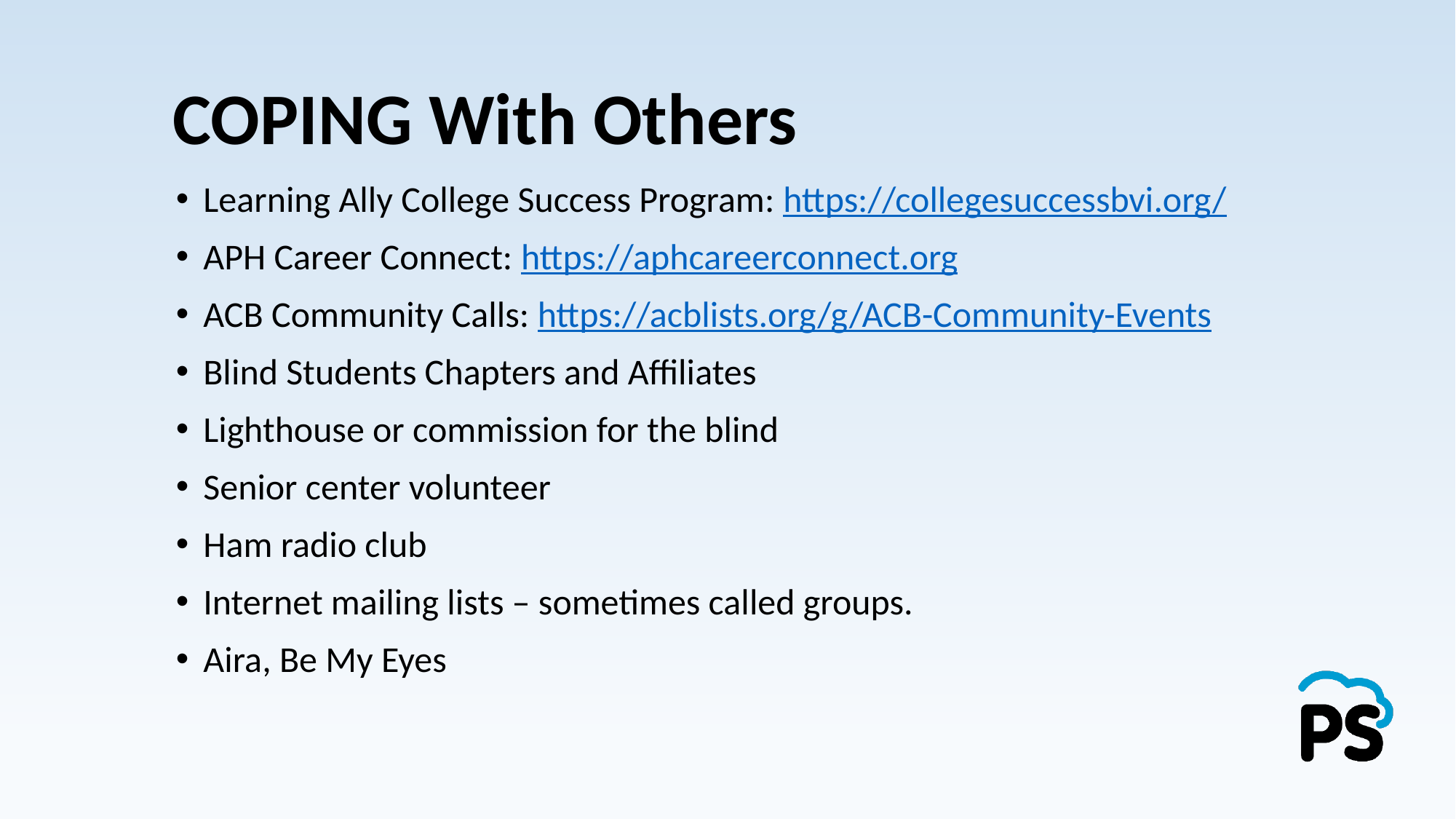

# COPING With Others
Learning Ally College Success Program: https://collegesuccessbvi.org/
APH Career Connect: https://aphcareerconnect.org
ACB Community Calls: https://acblists.org/g/ACB-Community-Events
Blind Students Chapters and Affiliates
Lighthouse or commission for the blind
Senior center volunteer
Ham radio club
Internet mailing lists – sometimes called groups.
Aira, Be My Eyes